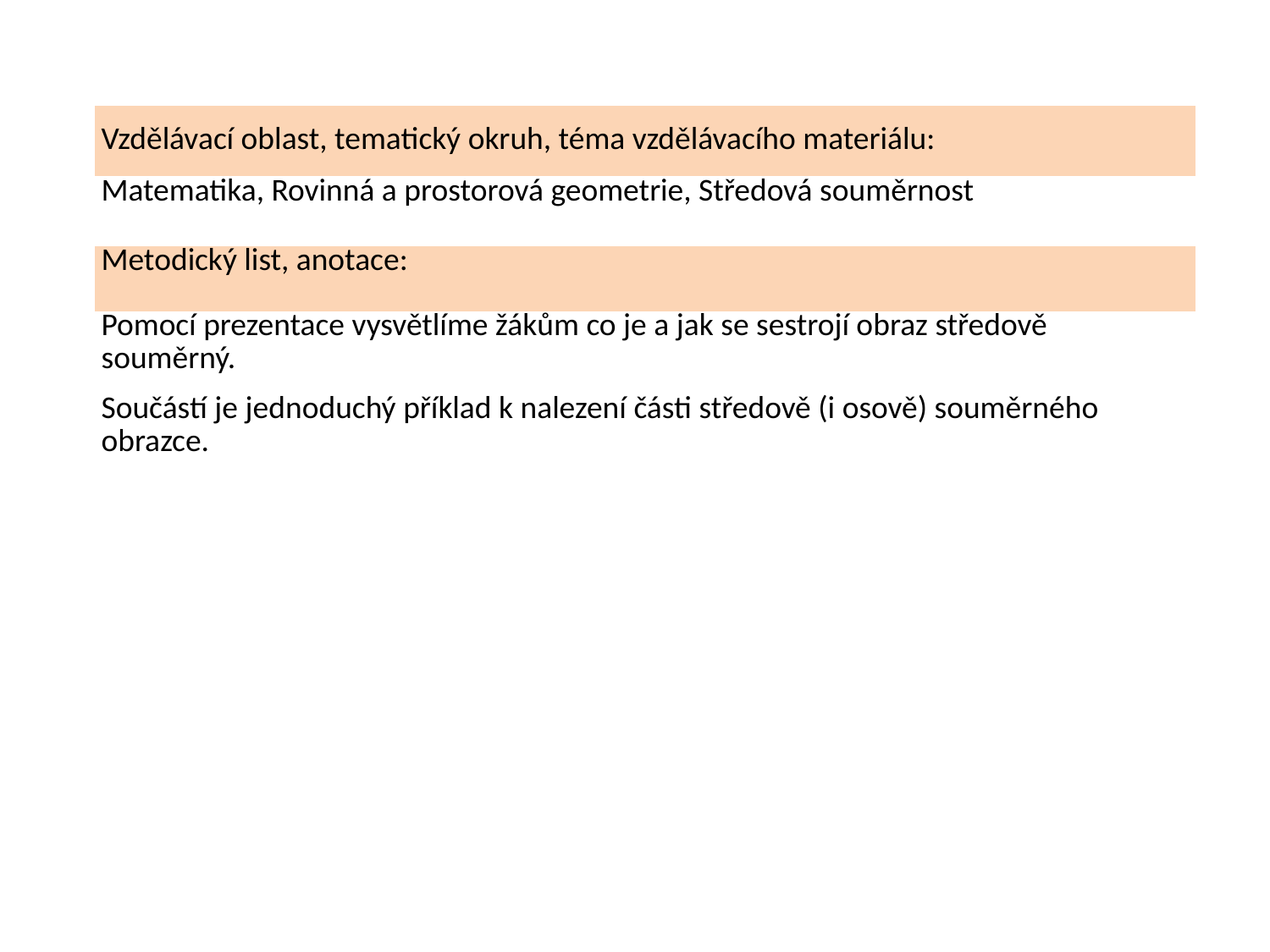

| Vzdělávací oblast, tematický okruh, téma vzdělávacího materiálu: |
| --- |
| Matematika, Rovinná a prostorová geometrie, Středová souměrnost |
| Metodický list, anotace: |
| Pomocí prezentace vysvětlíme žákům co je a jak se sestrojí obraz středově souměrný. Součástí je jednoduchý příklad k nalezení části středově (i osově) souměrného obrazce. |